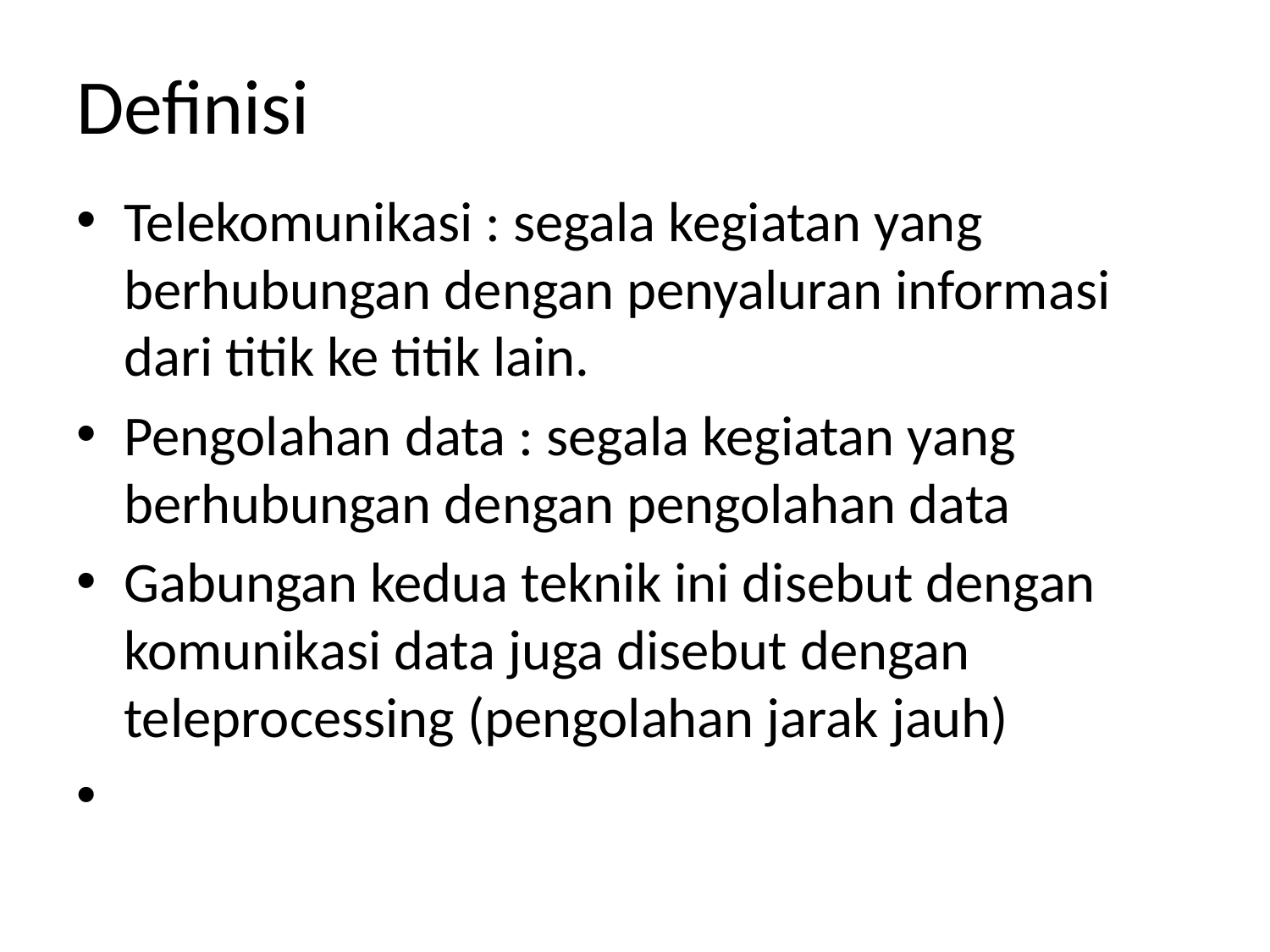

# Definisi
Telekomunikasi : segala kegiatan yang berhubungan dengan penyaluran informasi dari titik ke titik lain.
Pengolahan data : segala kegiatan yang berhubungan dengan pengolahan data
Gabungan kedua teknik ini disebut dengan komunikasi data juga disebut dengan teleprocessing (pengolahan jarak jauh)